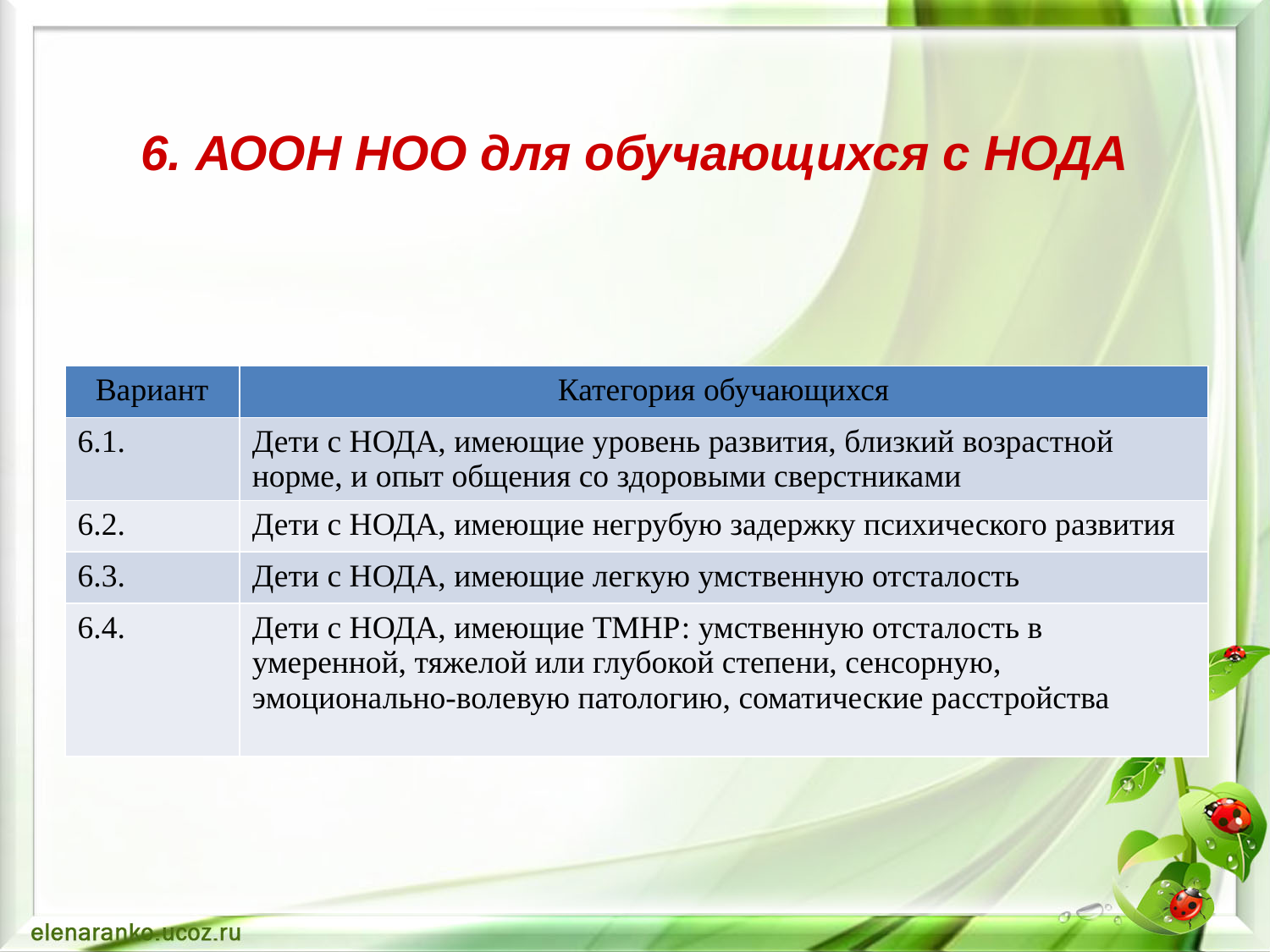

# 6. АООН НОО для обучающихся с НОДА
| Вариант | Категория обучающихся |
| --- | --- |
| 6.1. | Дети с НОДА, имеющие уровень развития, близкий возрастной норме, и опыт общения со здоровыми сверстниками |
| 6.2. | Дети с НОДА, имеющие негрубую задержку психического развития |
| 6.3. | Дети с НОДА, имеющие легкую умственную отсталость |
| 6.4. | Дети с НОДА, имеющие ТМНР: умственную отсталость в умеренной, тяжелой или глубокой степени, сенсорную, эмоционально-волевую патологию, соматические расстройства |